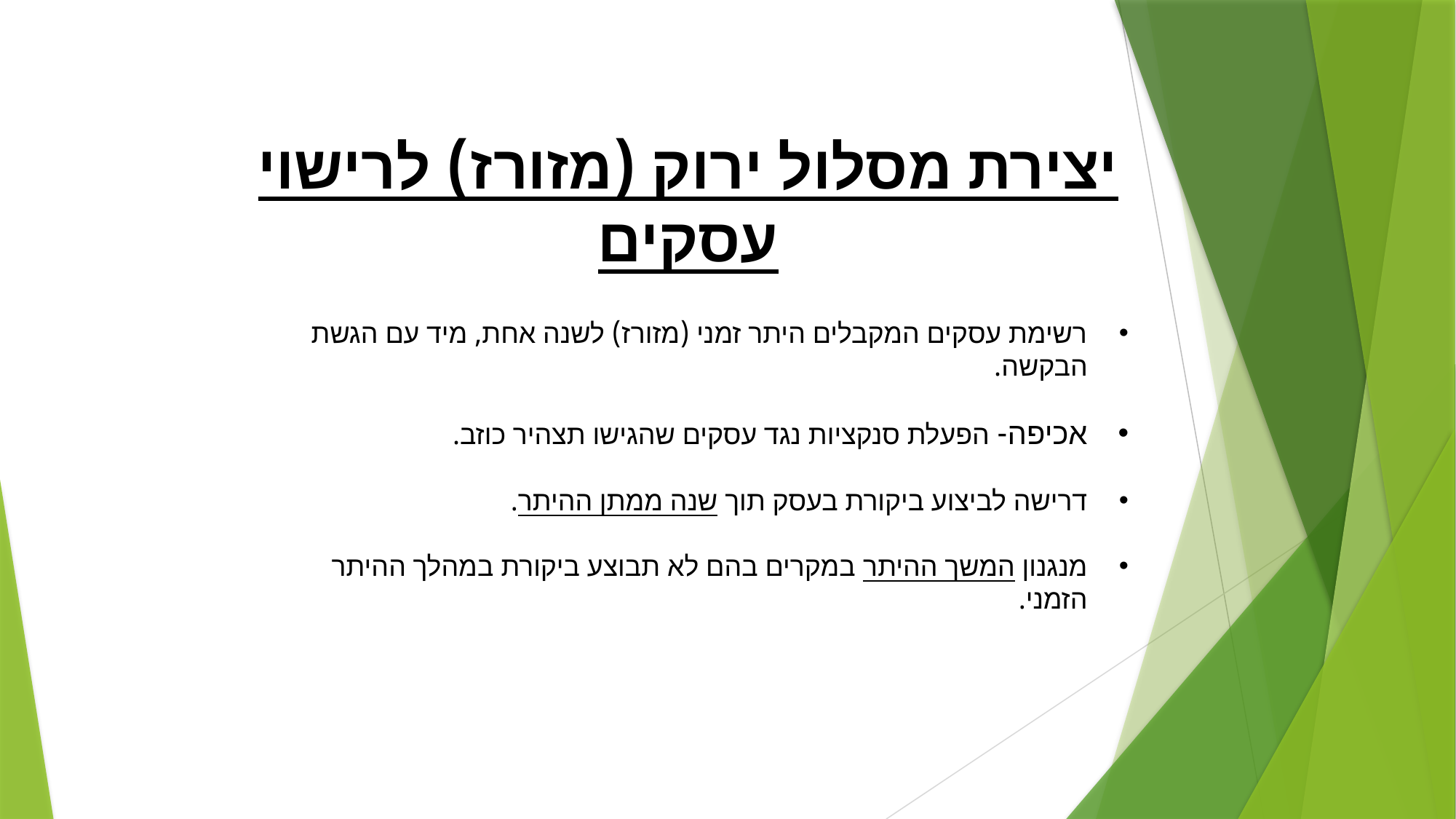

יצירת מסלול ירוק (מזורז) לרישוי עסקים
רשימת עסקים המקבלים היתר זמני (מזורז) לשנה אחת, מיד עם הגשת הבקשה.

אכיפה- הפעלת סנקציות נגד עסקים שהגישו תצהיר כוזב.

דרישה לביצוע ביקורת בעסק תוך שנה ממתן ההיתר.

מנגנון המשך ההיתר במקרים בהם לא תבוצע ביקורת במהלך ההיתר הזמני.